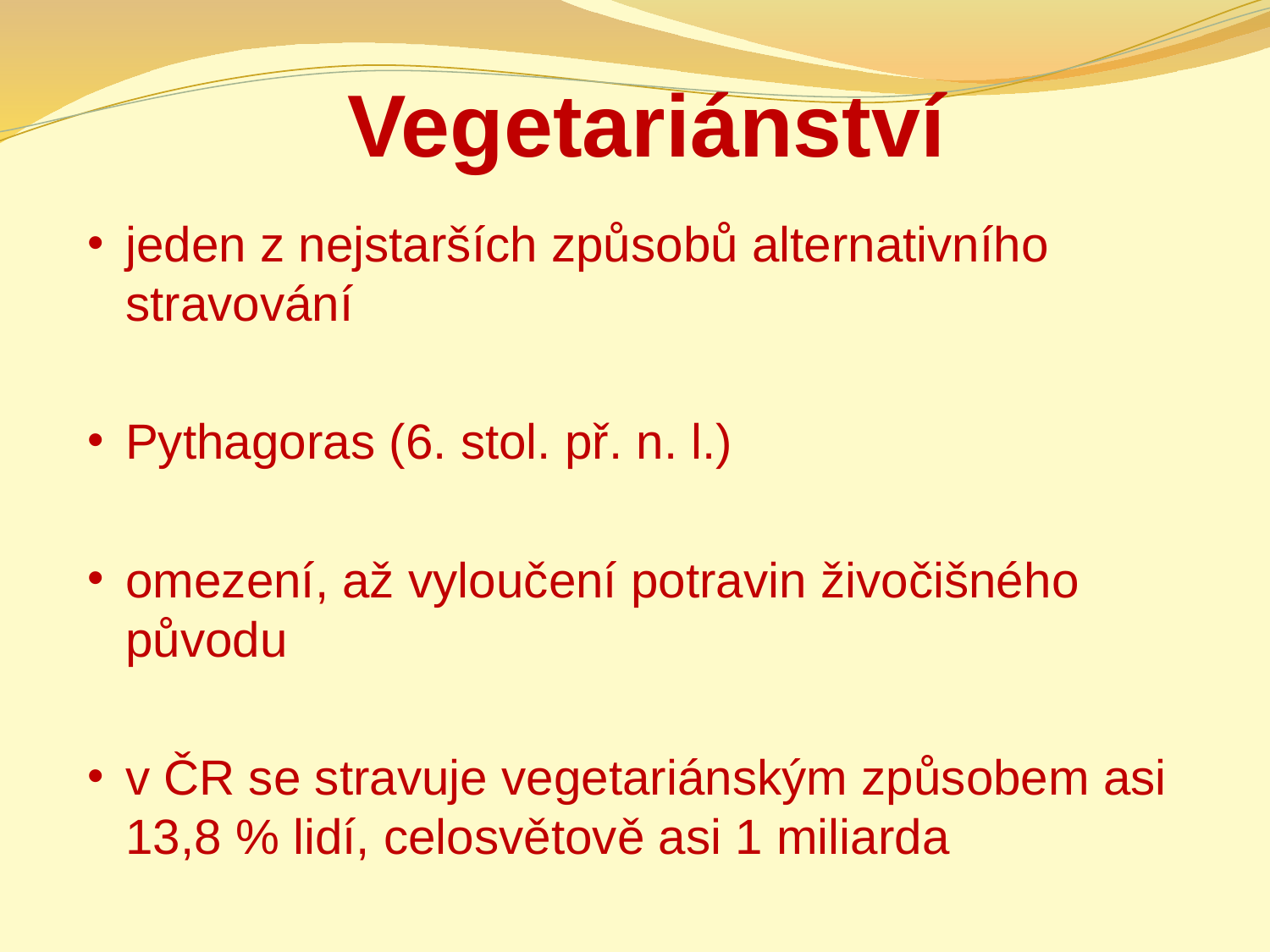

# Vegetariánství
jeden z nejstarších způsobů alternativního stravování

Pythagoras (6. stol. př. n. l.)

omezení, až vyloučení potravin živočišného původu

v ČR se stravuje vegetariánským způsobem asi 13,8 % lidí, celosvětově asi 1 miliarda